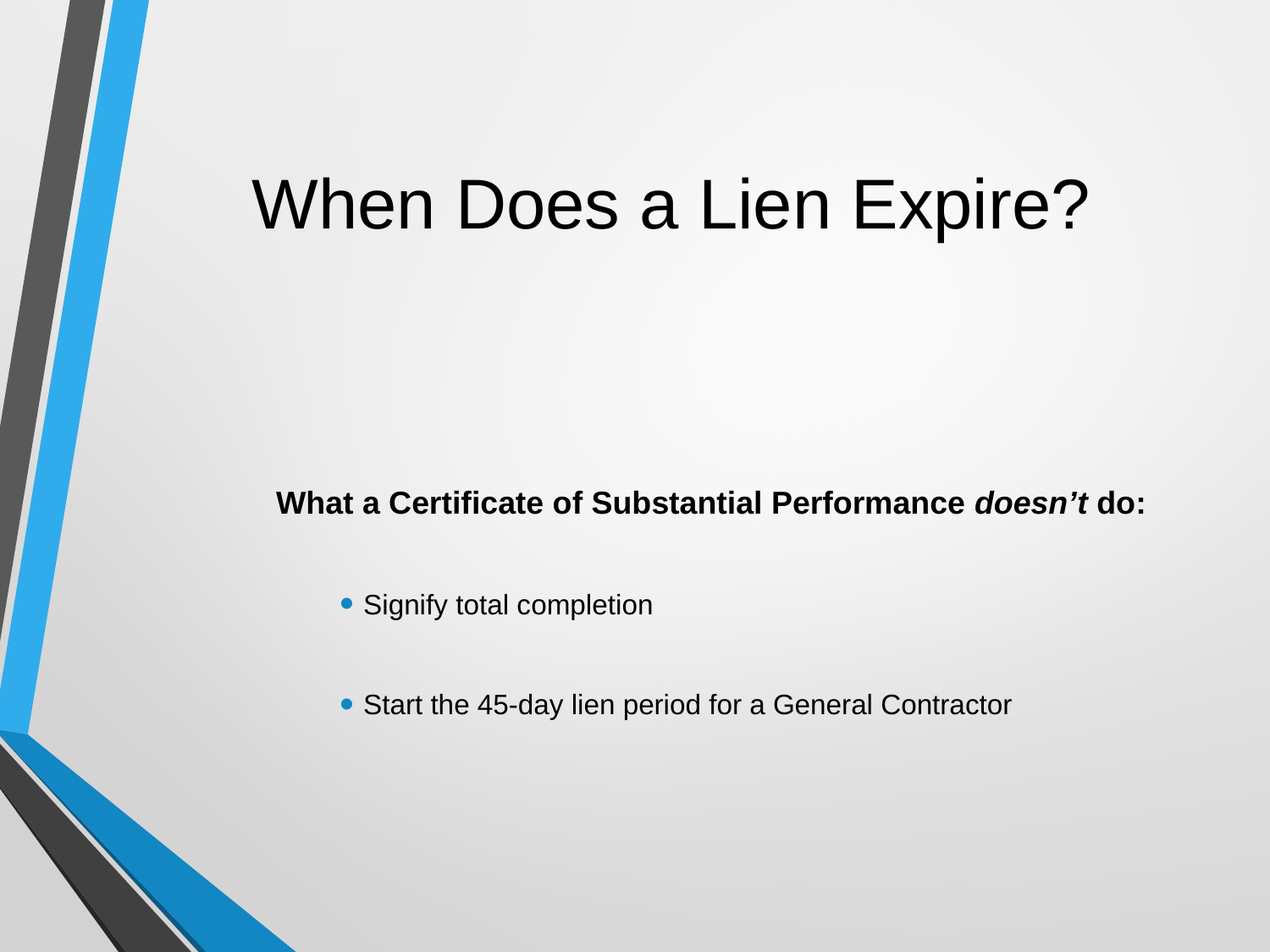

# When Does a Lien Expire?
What a Certificate of Substantial Performance doesn’t do:

Signify total completion

Start the 45-day lien period for a General Contractor